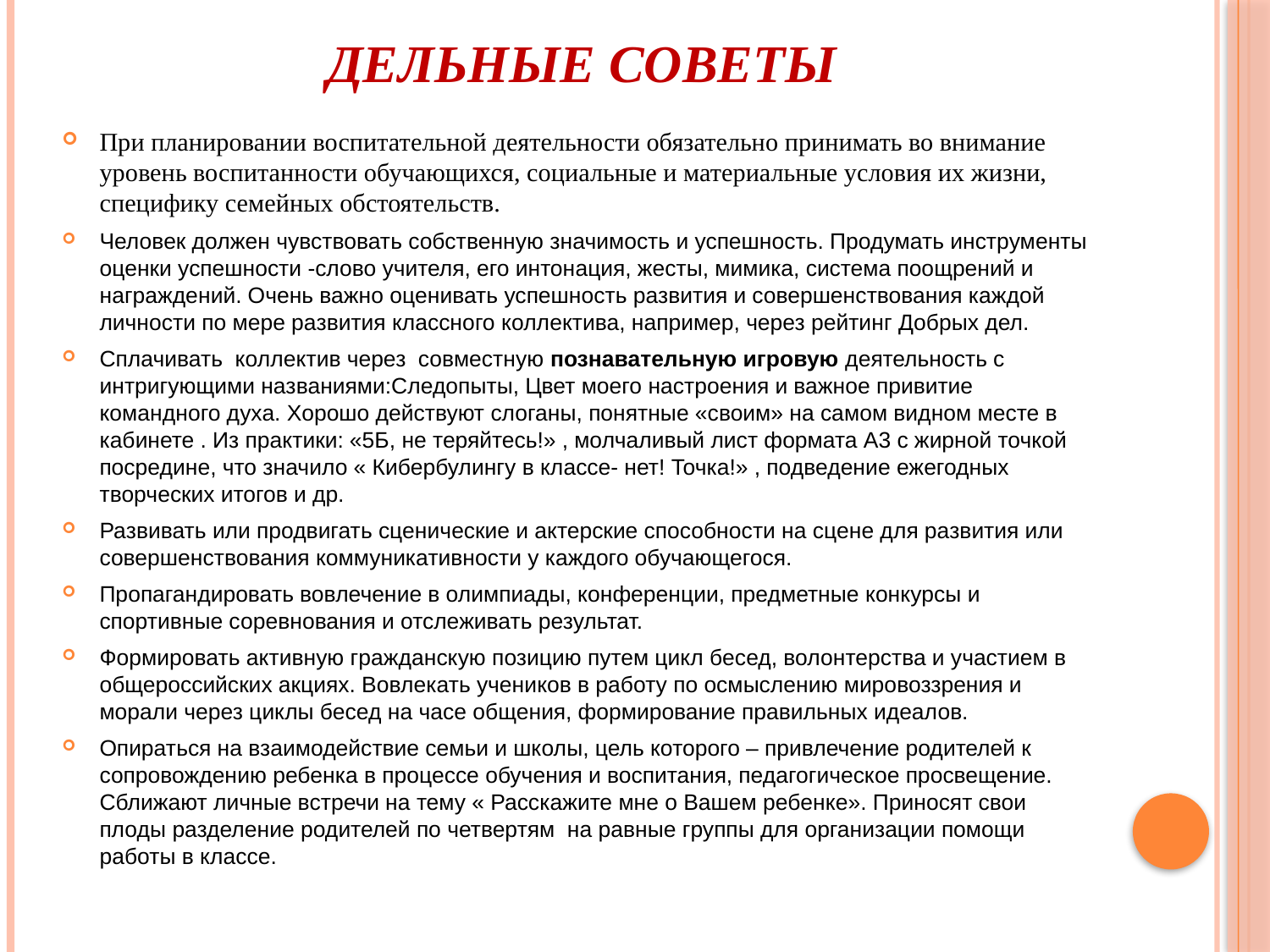

# Дельные советы
При планировании воспитательной деятельности обязательно принимать во внимание уровень воспитанности обучающихся, социальные и материальные условия их жизни, специфику семейных обстоятельств.
Человек должен чувствовать собственную значимость и успешность. Продумать инструменты оценки успешности -слово учителя, его интонация, жесты, мимика, система поощрений и награждений. Очень важно оценивать успешность развития и совершенствования каждой личности по мере развития классного коллектива, например, через рейтинг Добрых дел.
Сплачивать  коллектив через  совместную познавательную игровую деятельность с интригующими названиями:Следопыты, Цвет моего настроения и важное привитие командного духа. Хорошо действуют слоганы, понятные «своим» на самом видном месте в кабинете . Из практики: «5Б, не теряйтесь!» , молчаливый лист формата А3 с жирной точкой посредине, что значило « Кибербулингу в классе- нет! Точка!» , подведение ежегодных творческих итогов и др.
Развивать или продвигать сценические и актерские способности на сцене для развития или совершенствования коммуникативности у каждого обучающегося.
Пропагандировать вовлечение в олимпиады, конференции, предметные конкурсы и спортивные соревнования и отслеживать результат.
Формировать активную гражданскую позицию путем цикл бесед, волонтерства и участием в общероссийских акциях. Вовлекать учеников в работу по осмыслению мировоззрения и морали через циклы бесед на часе общения, формирование правильных идеалов.
Опираться на взаимодействие семьи и школы, цель которого – привлечение родителей к сопровождению ребенка в процессе обучения и воспитания, педагогическое просвещение. Сближают личные встречи на тему « Расскажите мне о Вашем ребенке». Приносят свои плоды разделение родителей по четвертям  на равные группы для организации помощи работы в классе.